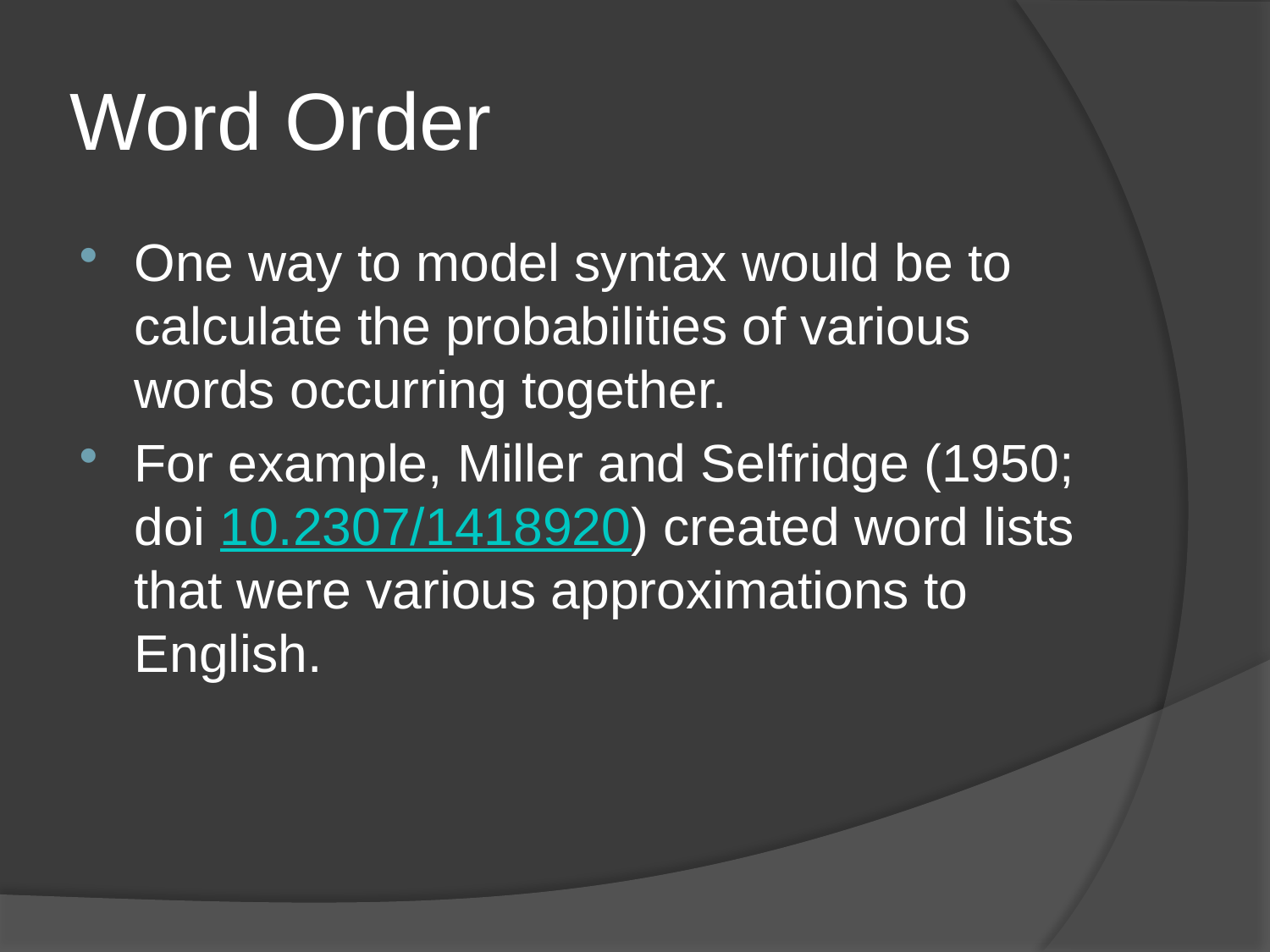

# Word Order
One way to model syntax would be to calculate the probabilities of various words occurring together.
For example, Miller and Selfridge (1950; doi 10.2307/1418920) created word lists that were various approximations to English.